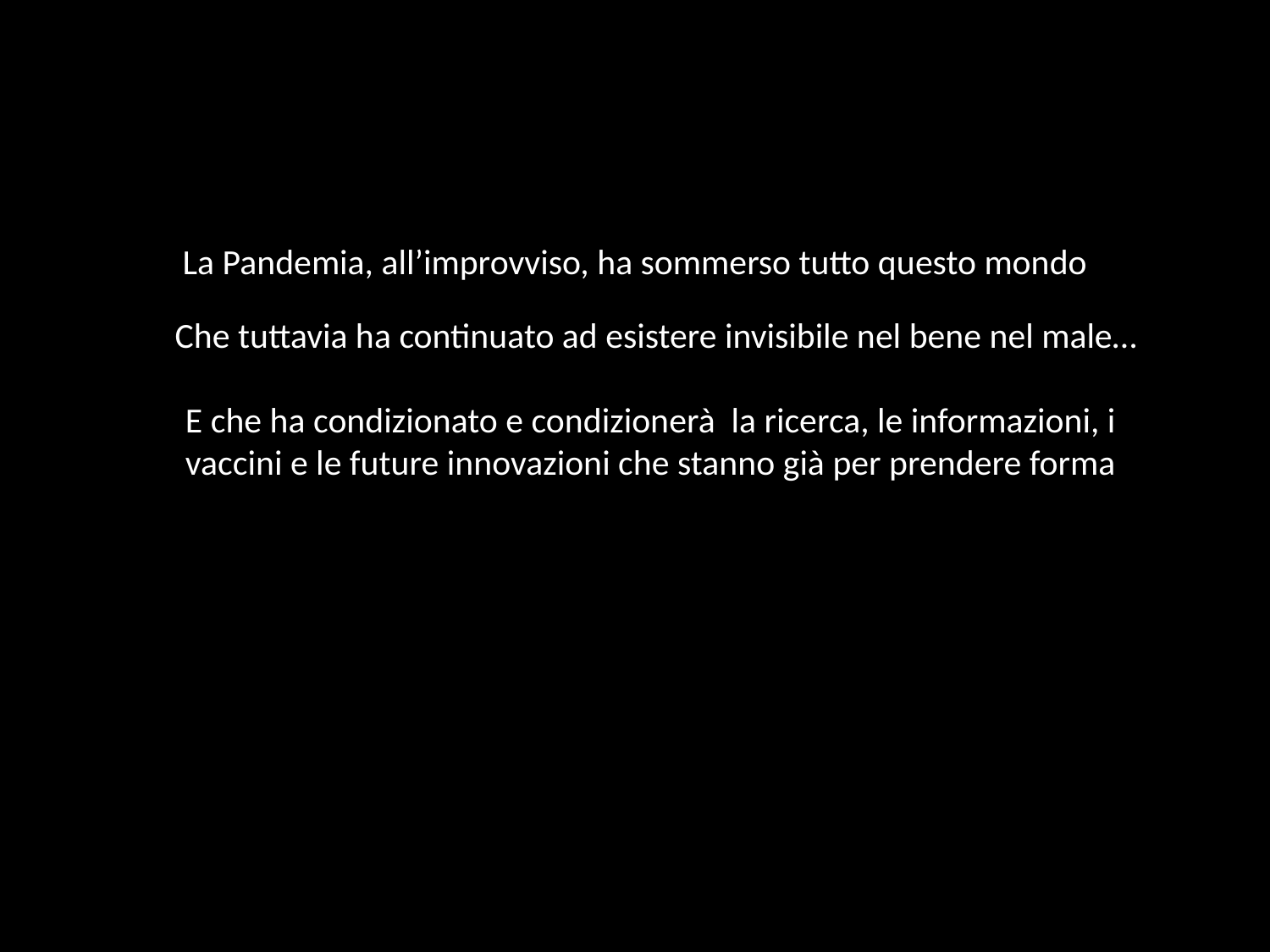

La Pandemia, all’improvviso, ha sommerso tutto questo mondo
Che tuttavia ha continuato ad esistere invisibile nel bene nel male…
E che ha condizionato e condizionerà  la ricerca, le informazioni, i vaccini e le future innovazioni che stanno già per prendere forma